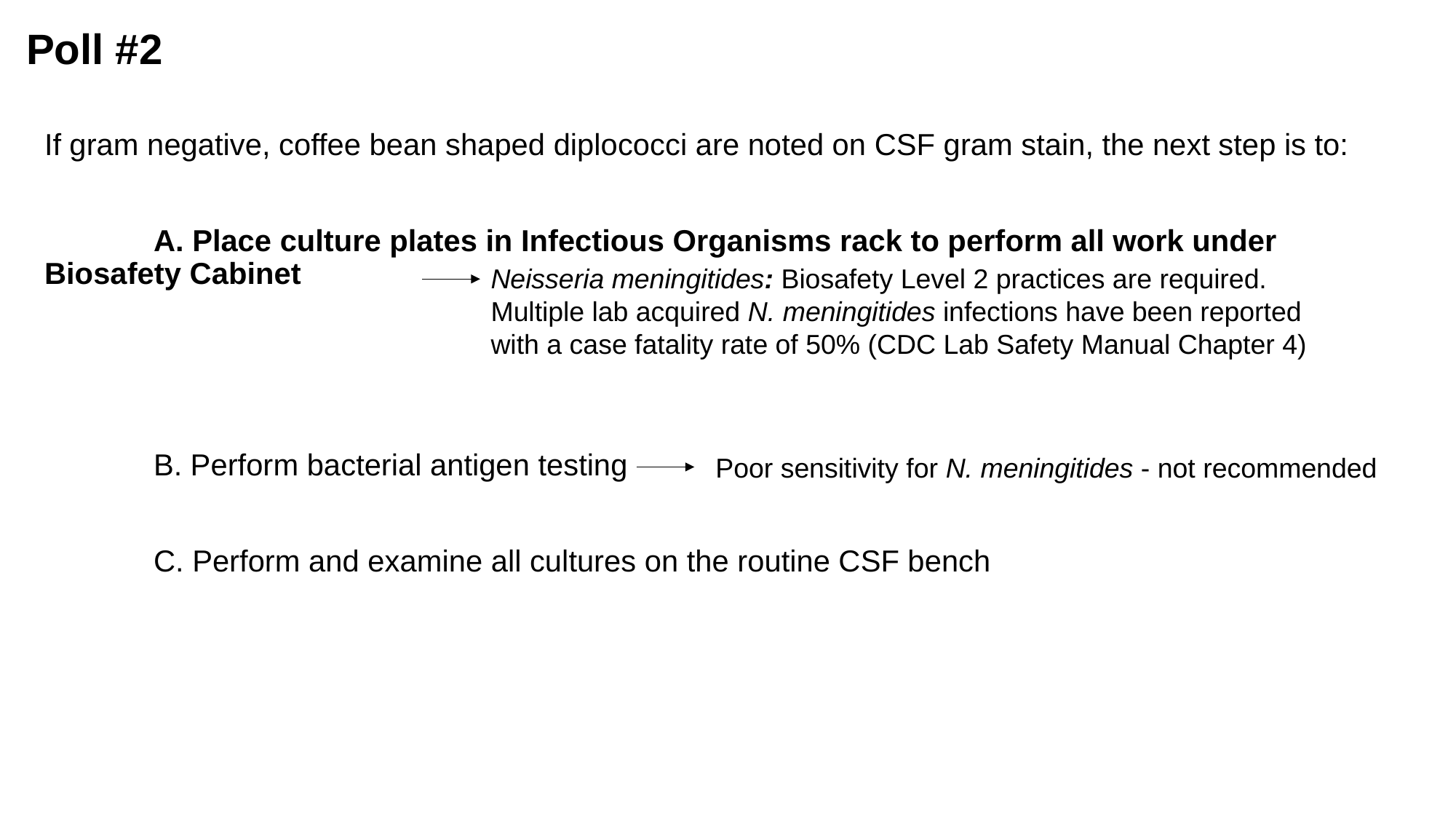

# Poll #2
If gram negative, coffee bean shaped diplococci are noted on CSF gram stain, the next step is to:

	A. Place culture plates in Infectious Organisms rack to perform all work under 	Biosafety Cabinet

	B. Perform bacterial antigen testing

	C. Perform and examine all cultures on the routine CSF bench

Neisseria meningitides: Biosafety Level 2 practices are required. Multiple lab acquired N. meningitides infections have been reported with a case fatality rate of 50% (CDC Lab Safety Manual Chapter 4)
Poor sensitivity for N. meningitides - not recommended